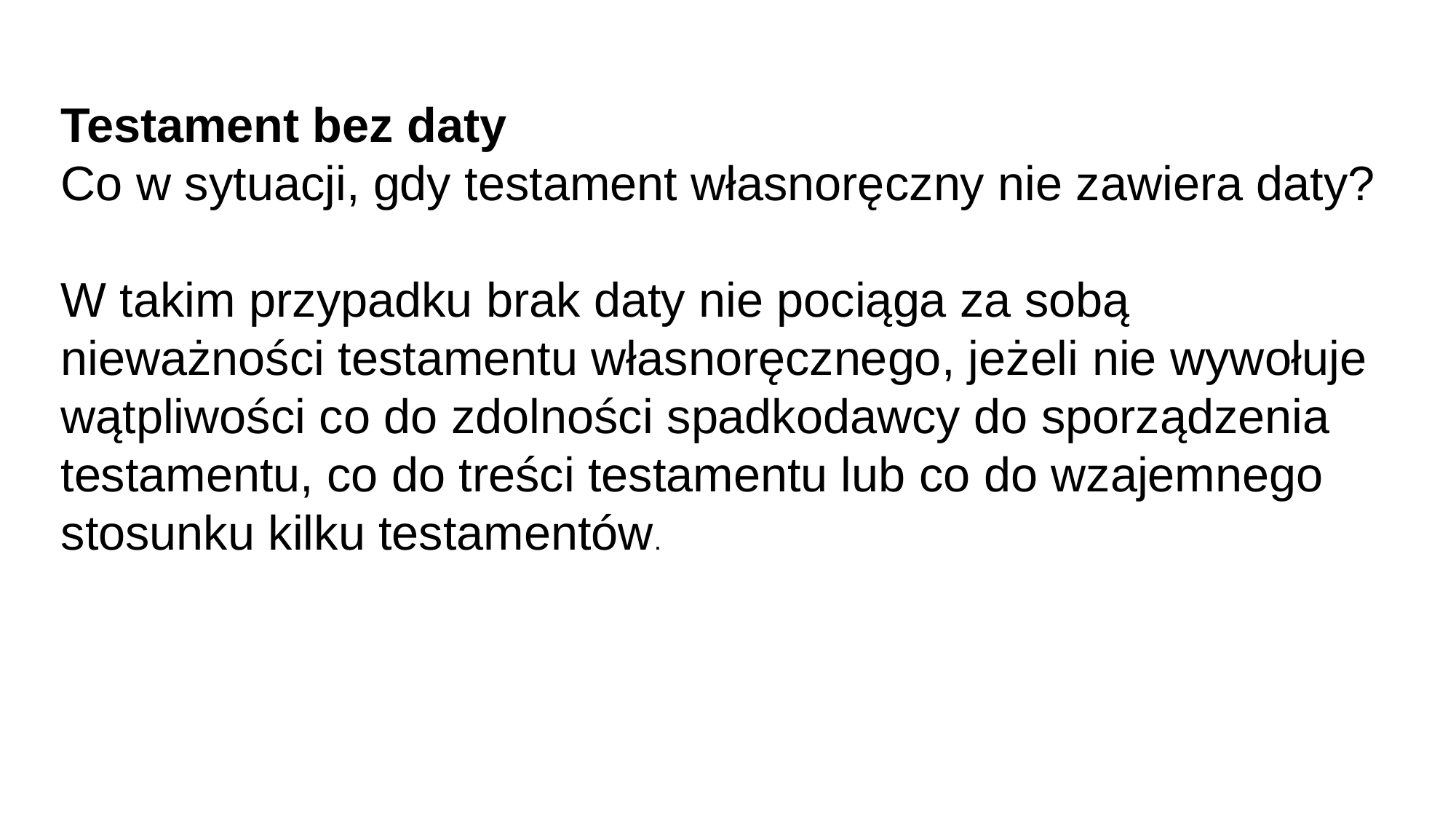

Testament bez daty
Co w sytuacji, gdy testament własnoręczny nie zawiera daty?

W takim przypadku brak daty nie pociąga za sobą nieważności testamentu własnoręcznego, jeżeli nie wywołuje wątpliwości co do zdolności spadkodawcy do sporządzenia testamentu, co do treści testamentu lub co do wzajemnego stosunku kilku testamentów.